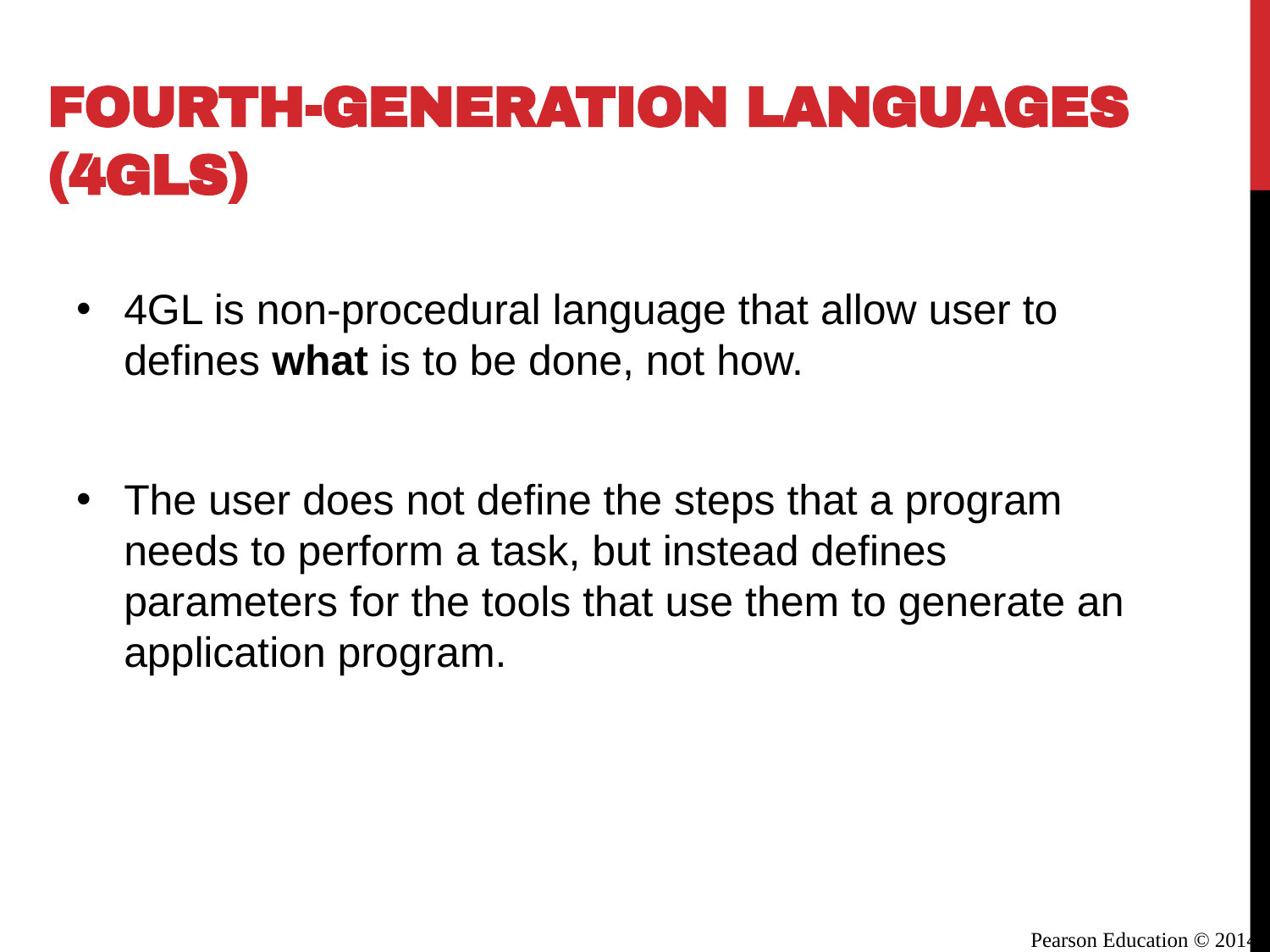

# Fourth-Generation Languages (4GLs)
4GL is non-procedural language that allow user to defines what is to be done, not how.

The user does not define the steps that a program needs to perform a task, but instead defines parameters for the tools that use them to generate an application program.